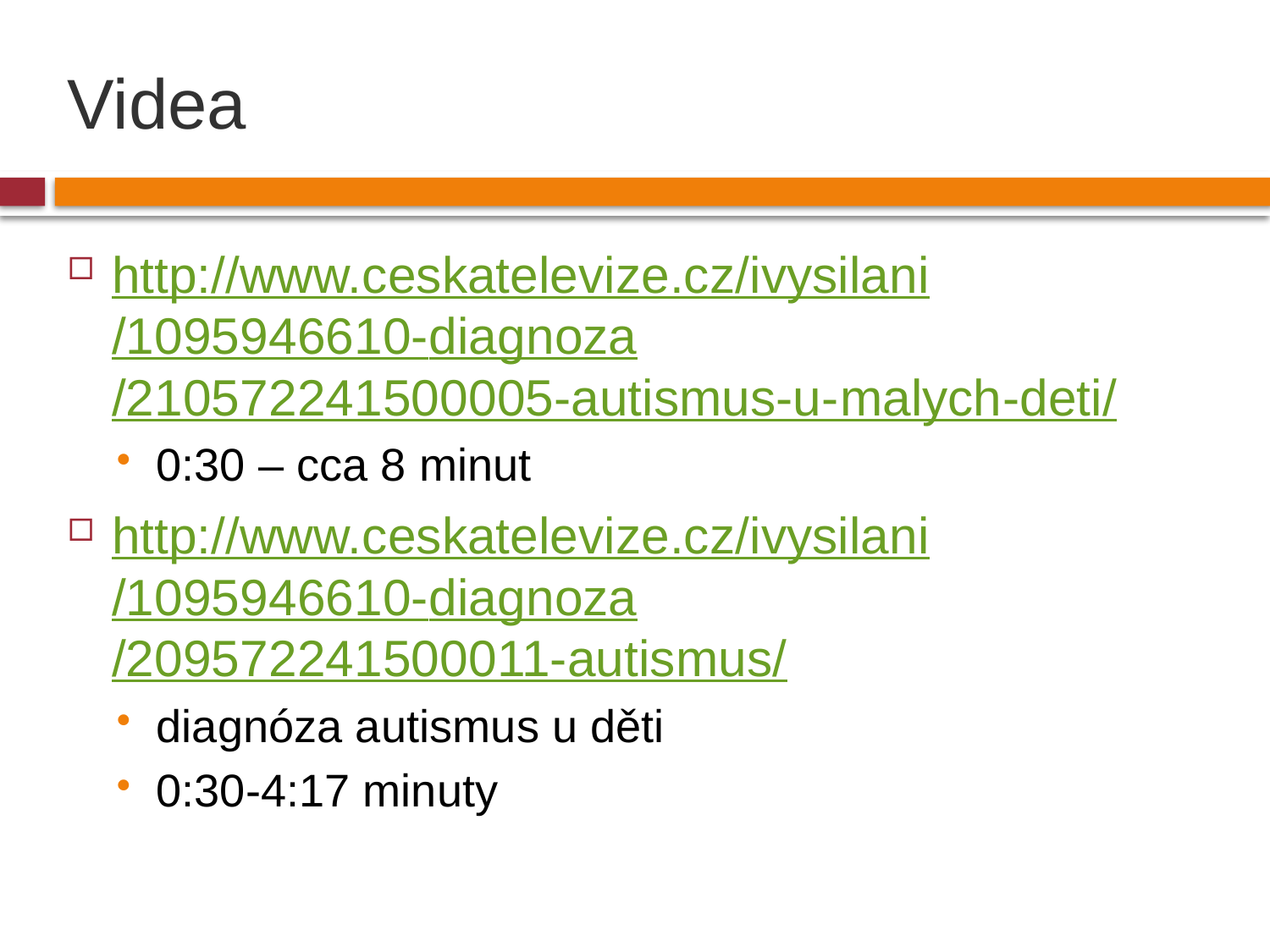

# Videa
http://www.ceskatelevize.cz/ivysilani/1095946610-diagnoza/210572241500005-autismus-u-malych-deti/
0:30 – cca 8 minut
http://www.ceskatelevize.cz/ivysilani/1095946610-diagnoza/209572241500011-autismus/
diagnóza autismus u děti
0:30-4:17 minuty